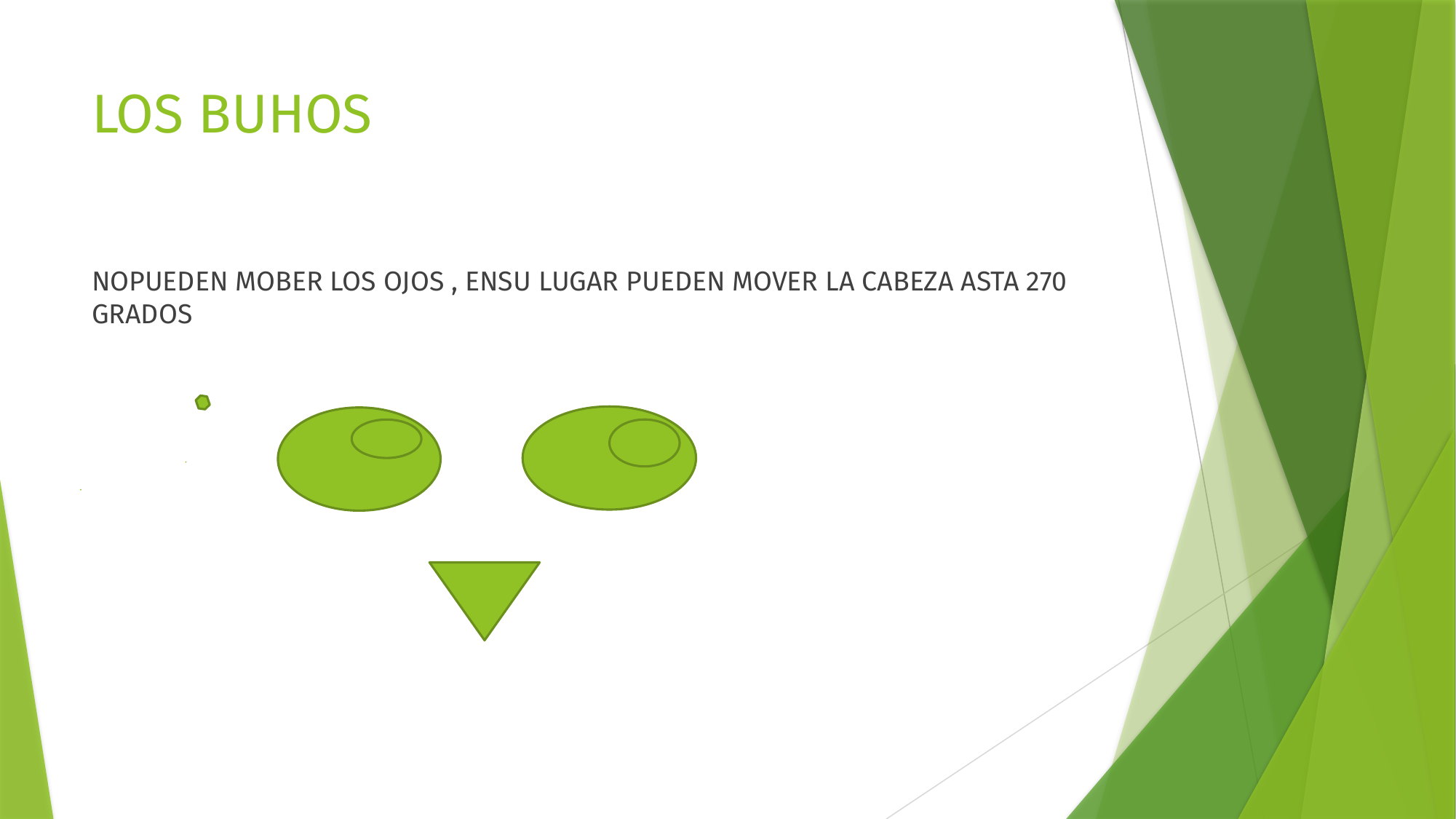

# LOS BUHOS
NOPUEDEN MOBER LOS OJOS , ENSU LUGAR PUEDEN MOVER LA CABEZA ASTA 270 GRADOS